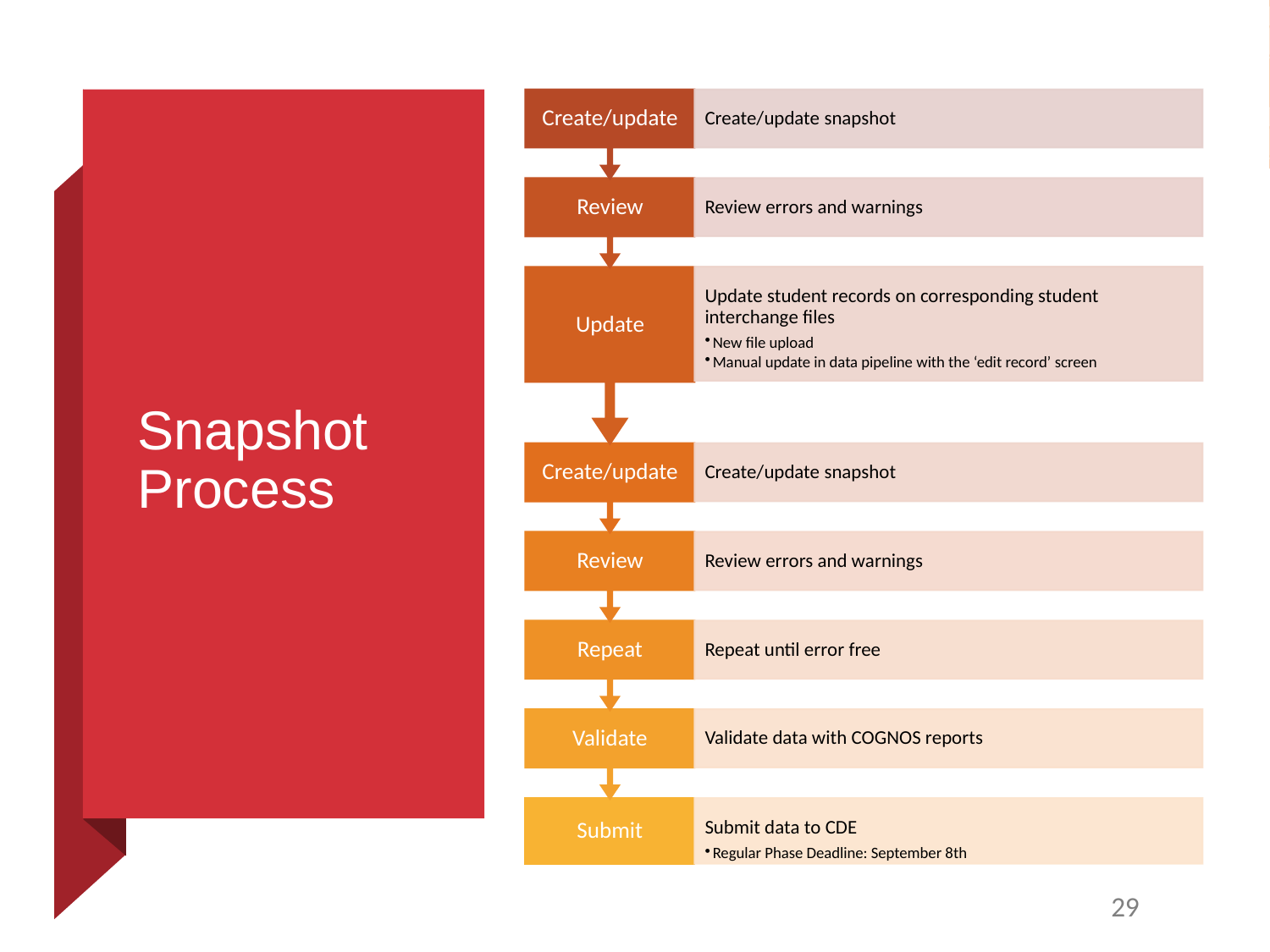

Submit
Submit data to CDE
Regular Phase Deadline: September 8th
Validate
Validate data with COGNOS reports
Repeat
Repeat until error free
Review
Review errors and warnings
Create/update
Create/update snapshot
Update
Update student records on corresponding student interchange files
New file upload
Manual update in data pipeline with the ‘edit record’ screen
Review
Review errors and warnings
Create/update
Create/update snapshot

# Snapshot Process
29